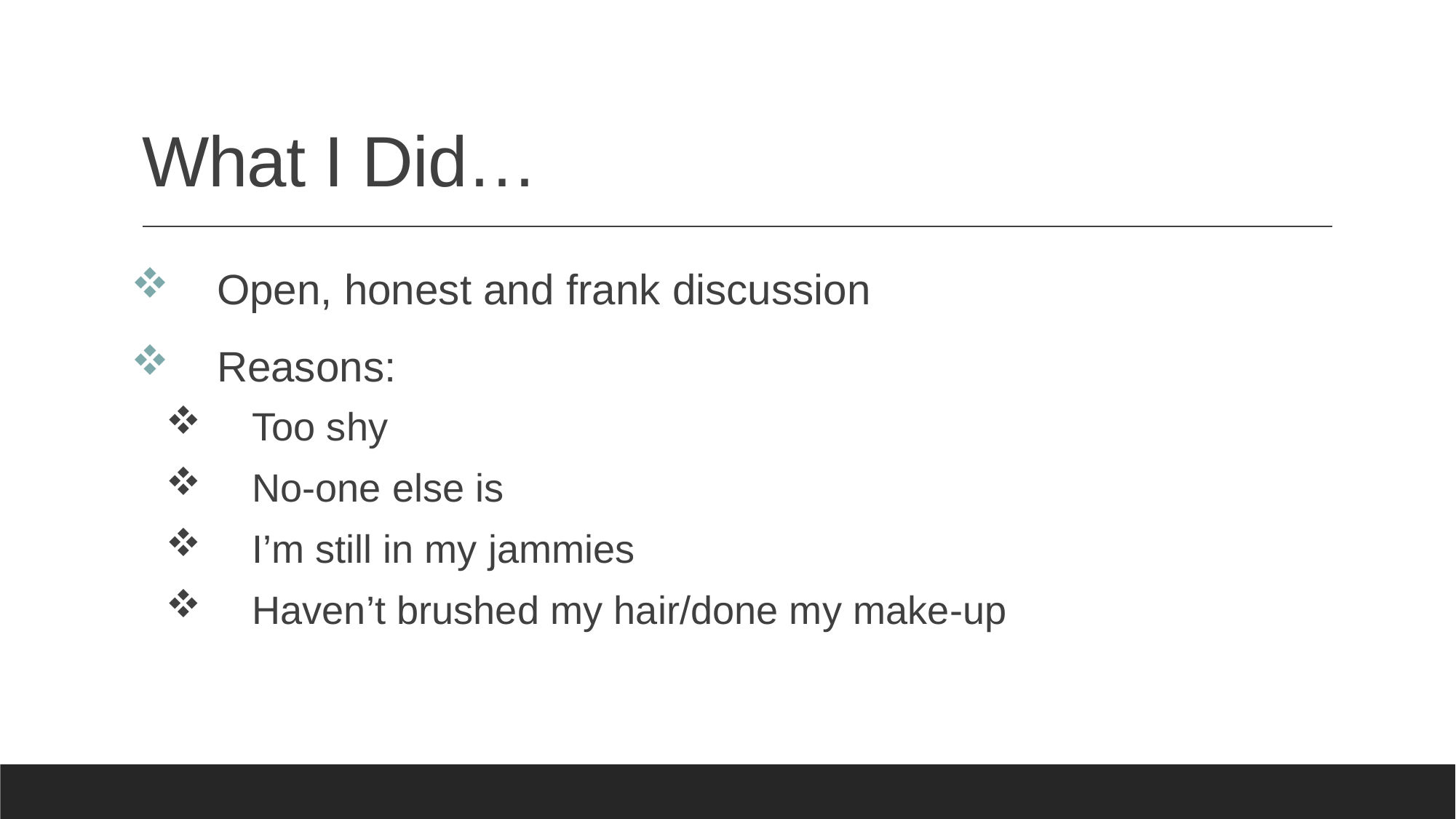

# What I Did…
Open, honest and frank discussion
Reasons:
Too shy
No-one else is
I’m still in my jammies
Haven’t brushed my hair/done my make-up